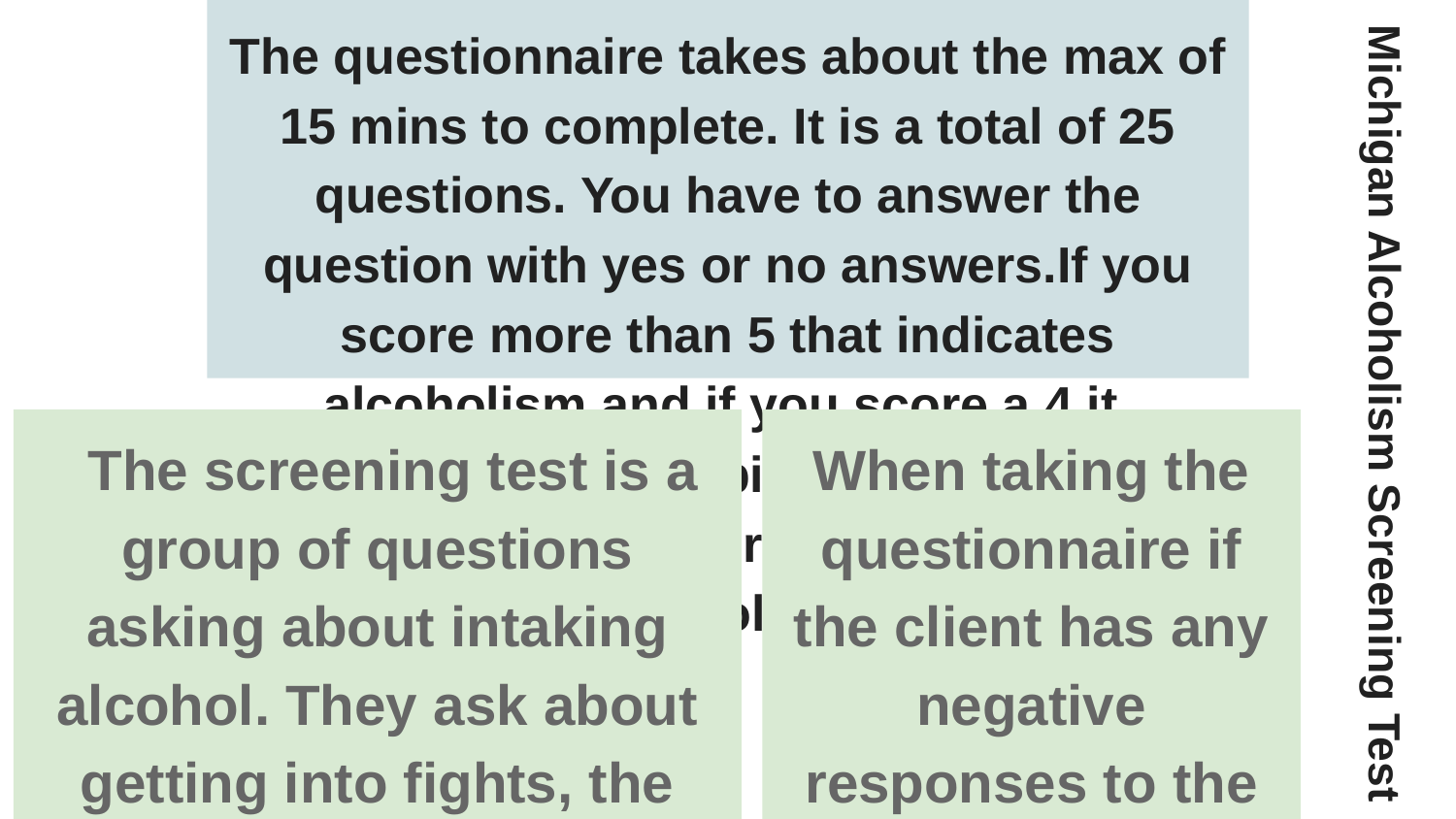

The questionnaire takes about the max of 15 mins to complete. It is a total of 25 questions. You have to answer the question with yes or no answers.If you score more than 5 that indicates alcoholism and if you score a 4 it  indicates the possibility of alcoholism, and if you score a 3 or less that shows no alcoholism.

# Michigan Alcoholism Screening Test
  The screening test is a group of questions asking about intaking alcohol. They ask about getting into fights, the number of intake a day, have you ever went to the hospital because of drinking, and etc.

When taking the questionnaire if the client has any negative responses to the questions, that usually indicate alcoholism.